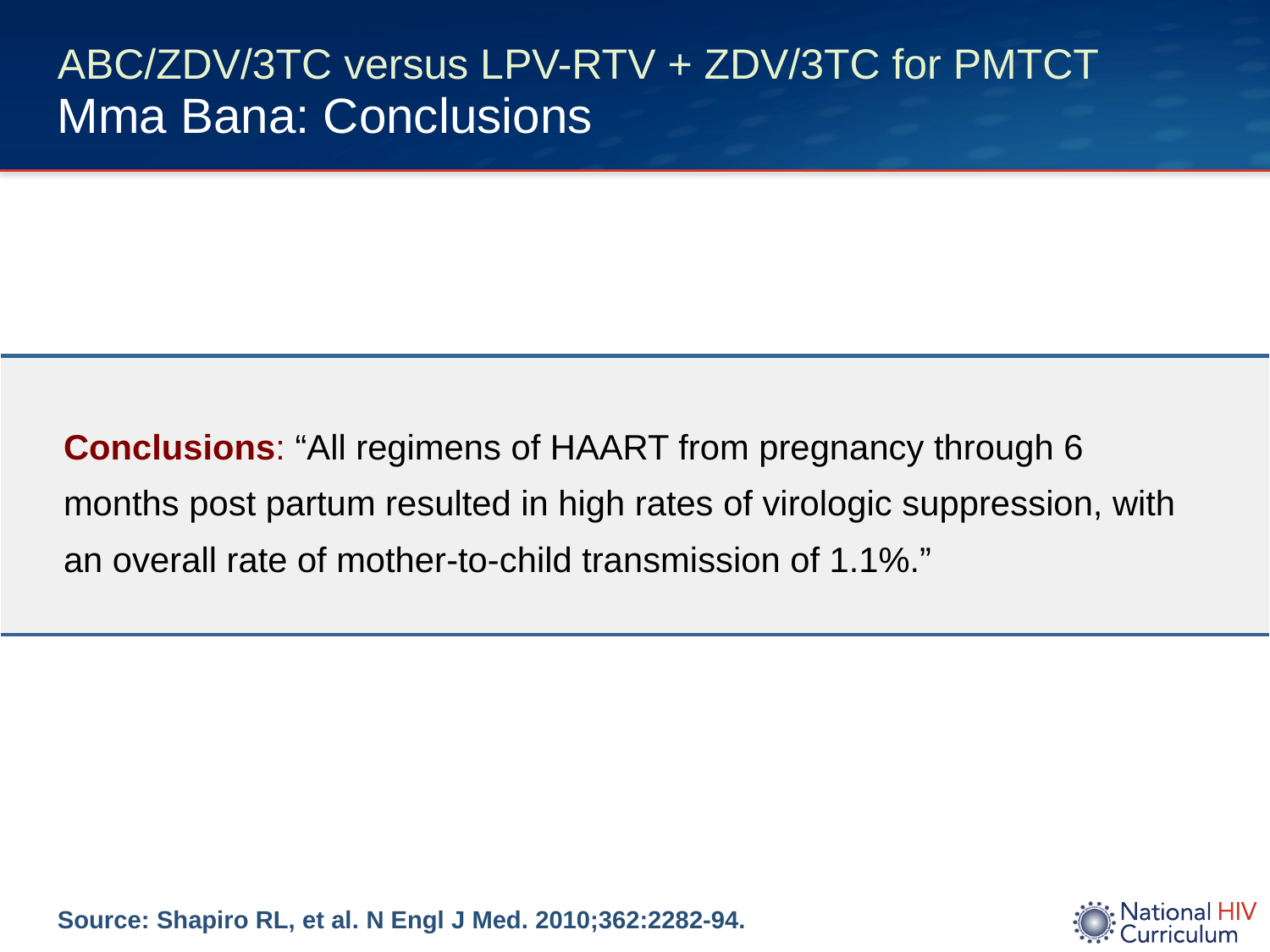

# ABC/ZDV/3TC versus LPV-RTV + ZDV/3TC for PMTCT Mma Bana: Conclusions
| Conclusions: “All regimens of HAART from pregnancy through 6 months post partum resulted in high rates of virologic suppression, with an overall rate of mother-to-child transmission of 1.1%.” |
| --- |
Source: Shapiro RL, et al. N Engl J Med. 2010;362:2282-94.